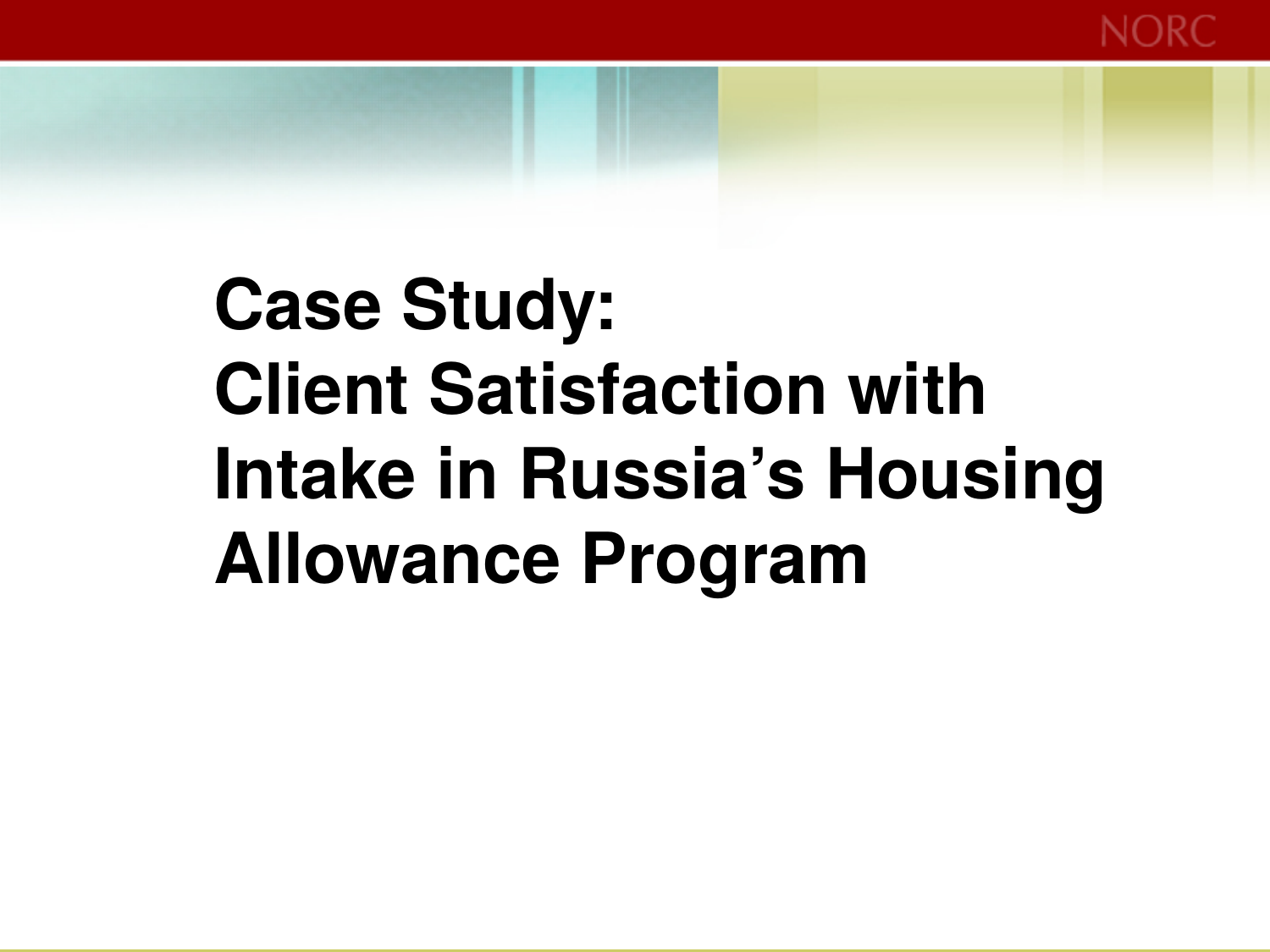

# Case Study: Client Satisfaction with Intake in Russia’s Housing Allowance Program